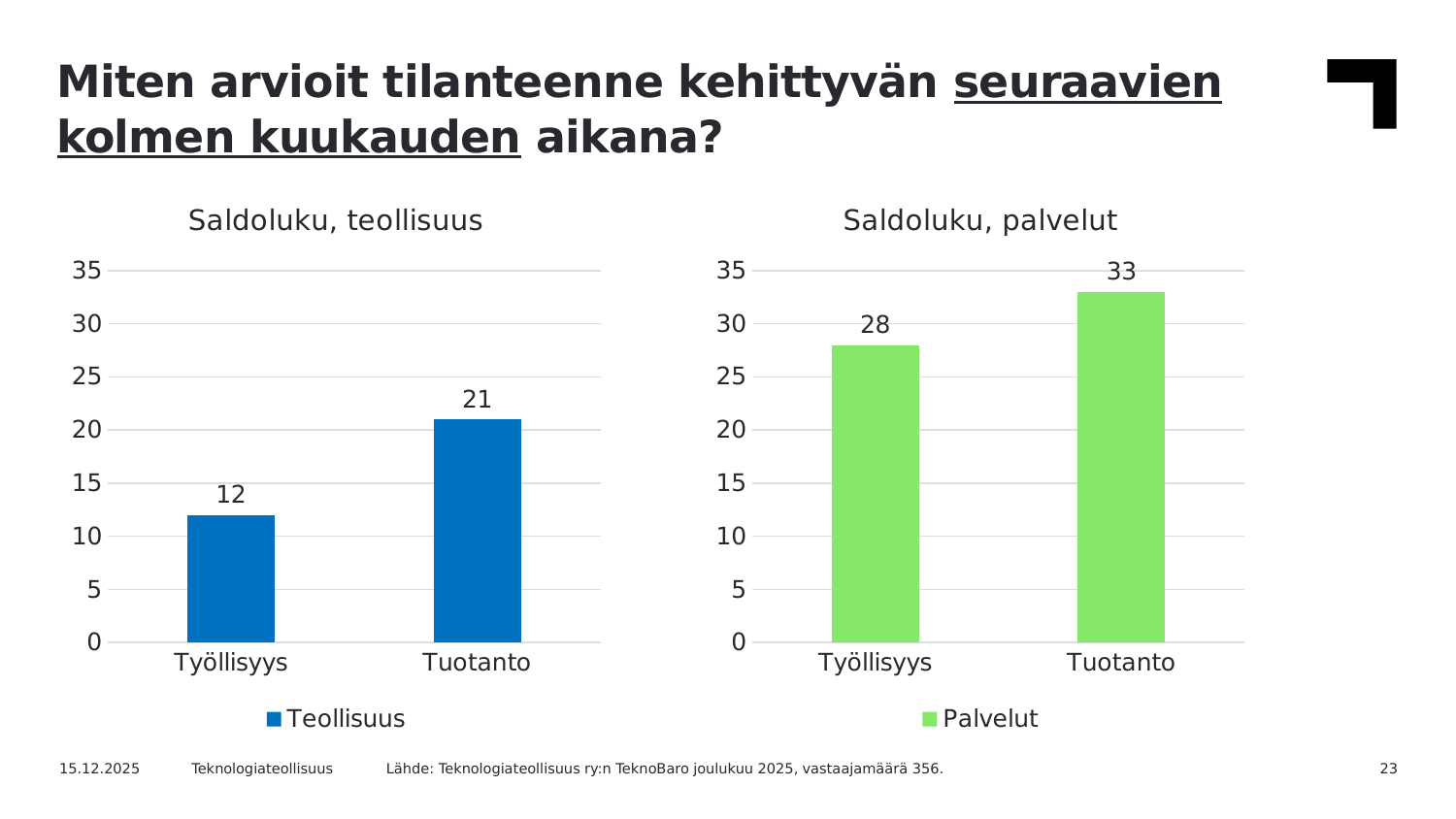

Miten arvioit tilanteenne kehittyvän seuraavien kolmen kuukauden aikana?

### Chart: Saldoluku, palvelut

| Category | Palvelut |
|---|---|
| Työllisyys | 28.0 |
| Tuotanto | 33.0 |

### Chart: Saldoluku, teollisuus

| Category | Teollisuus |
|---|---|
| Työllisyys | 12.0 |
| Tuotanto | 21.0 |
Lähde: Teknologiateollisuus ry:n TeknoBaro joulukuu 2025, vastaajamäärä 356.

15.12.2025
Teknologiateollisuus
23